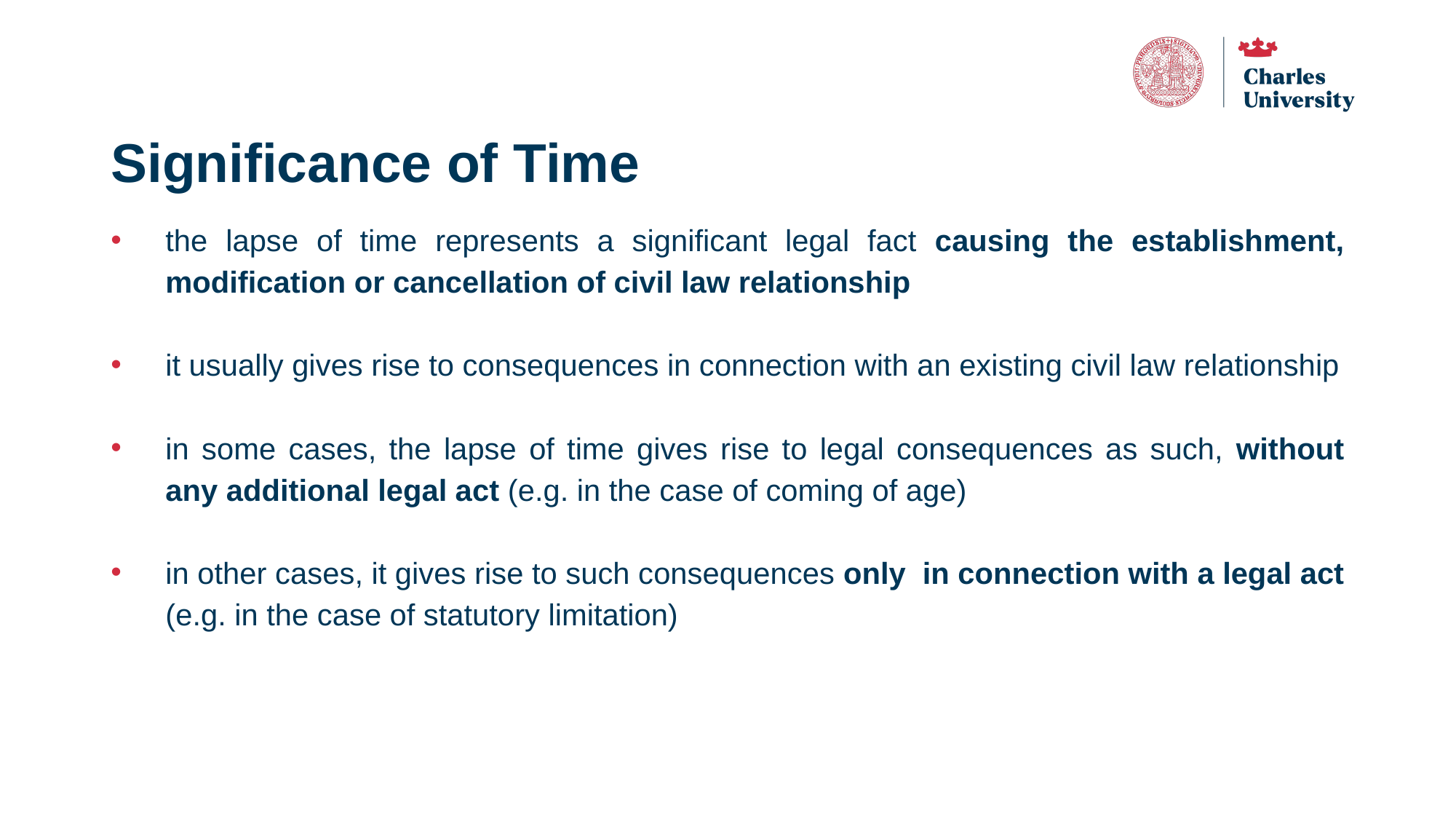

# Significance of Time
the lapse of time represents a significant legal fact causing the establishment, modification or cancellation of civil law relationship

it usually gives rise to consequences in connection with an existing civil law relationship

in some cases, the lapse of time gives rise to legal consequences as such, without any additional legal act (e.g. in the case of coming of age)

in other cases, it gives rise to such consequences only  in connection with a legal act (e.g. in the case of statutory limitation)